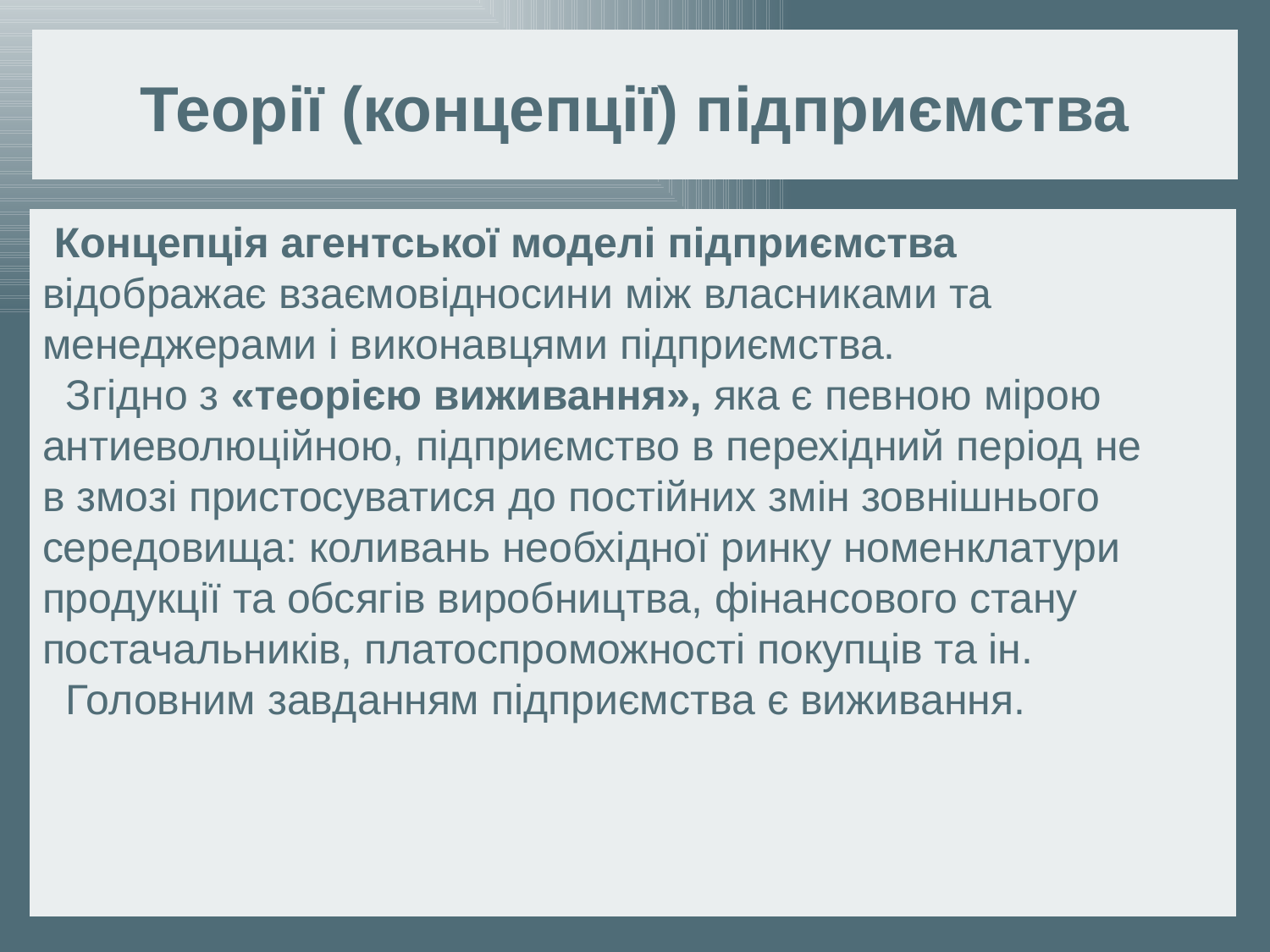

Теорії (концепції) підприємства

 Концепція агентської моделі підприємства відображає взаємовідносини між власниками та менеджерами і виконавцями підприємства.
  Згідно з «теорією виживання», яка є певною мірою антиеволюційною, підприємство в перехідний період не в змозі пристосуватися до постійних змін зовнішнього середовища: коливань необхідної ринку номенклатури продукції та обсягів виробництва, фінансового стану постачальників, платоспроможності покупців та ін.
  Головним завданням підприємства є виживання.